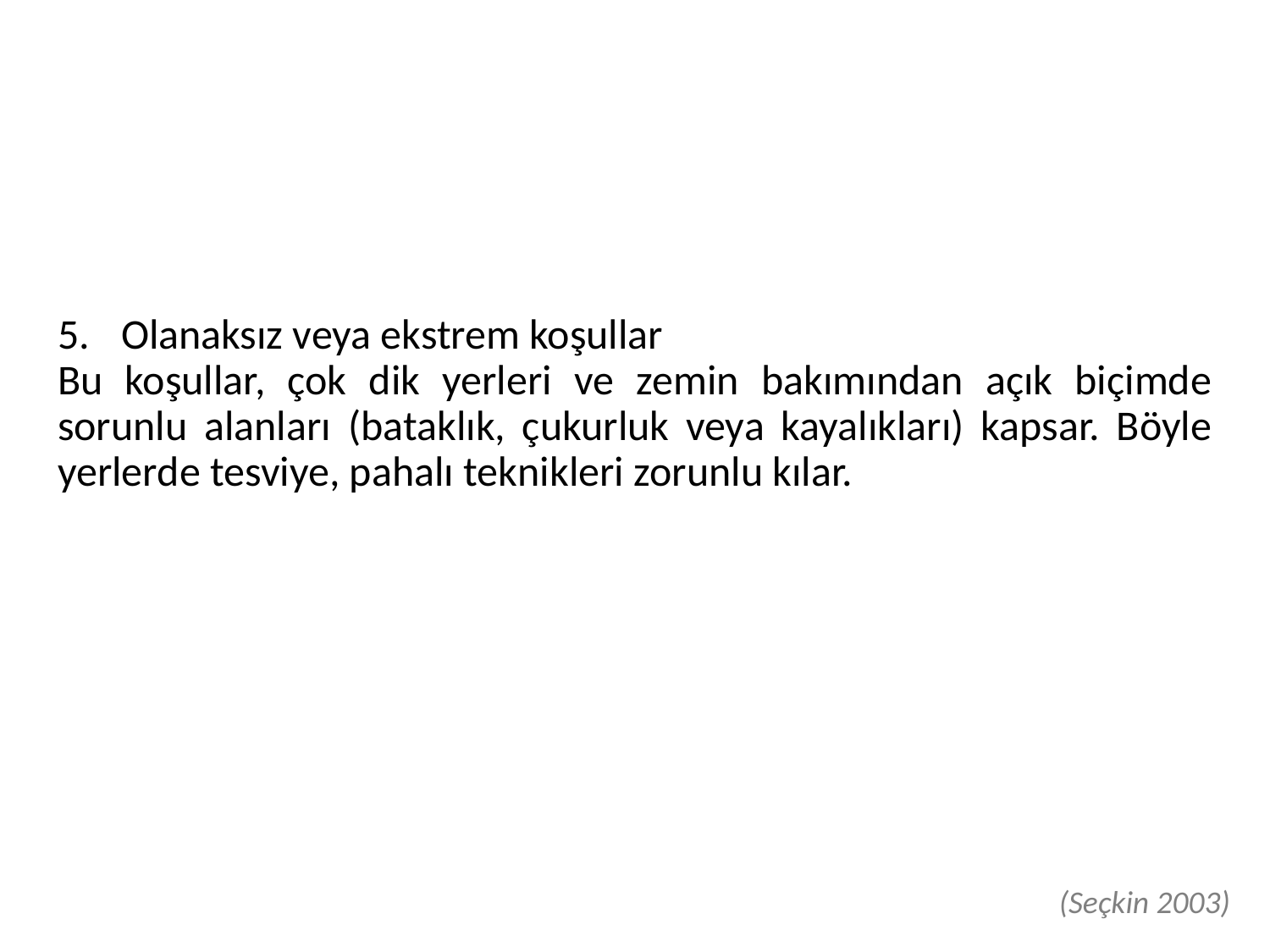

Olanaksız veya ekstrem koşullar
Bu koşullar, çok dik yerleri ve zemin bakımından açık biçimde sorunlu alanları (bataklık, çukurluk veya kayalıkları) kapsar. Böyle yerlerde tesviye, pahalı teknikleri zorunlu kılar.

(Seçkin 2003)